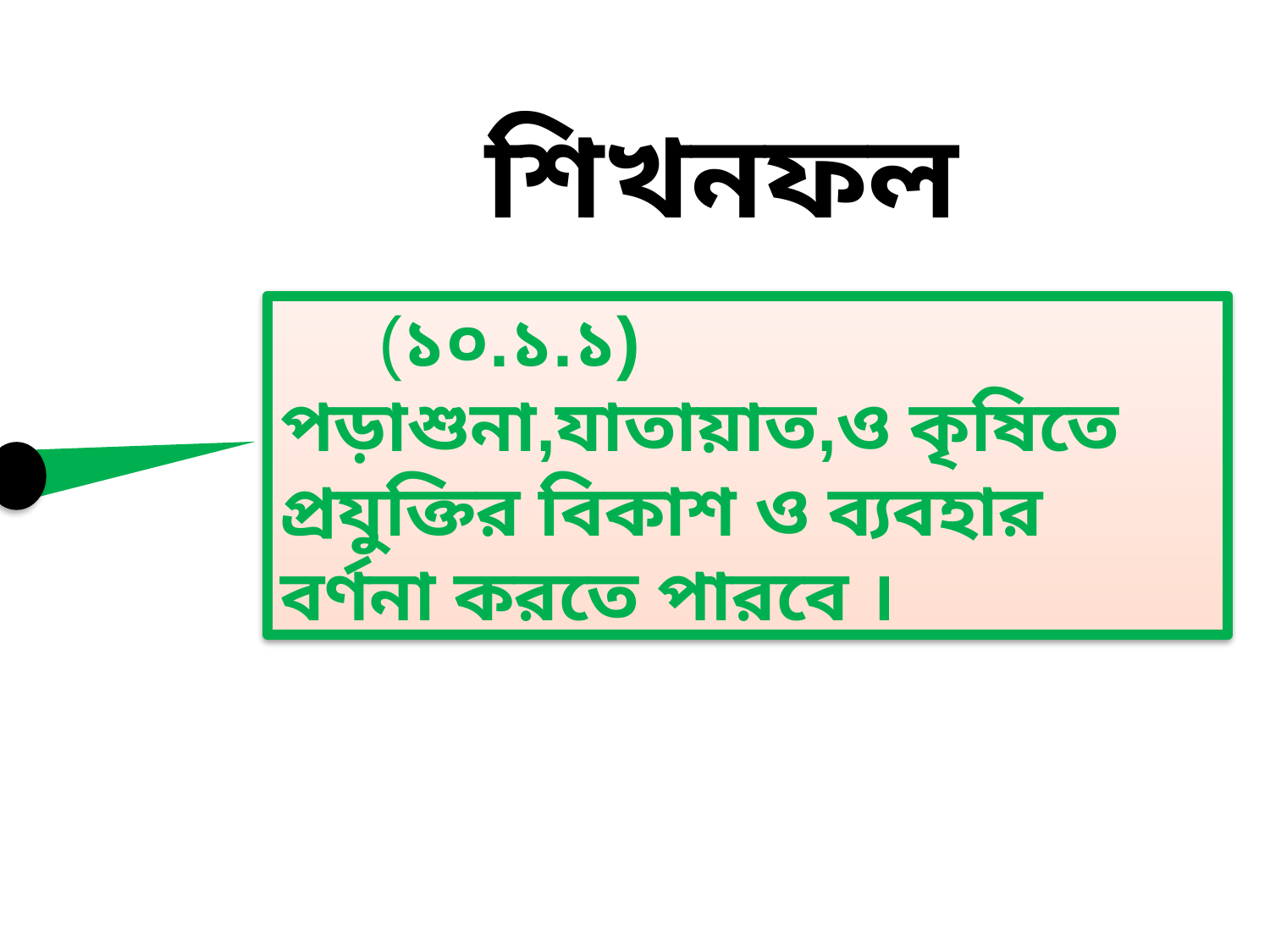

শিখনফল

     (১০.১.১) পড়াশুনা,যাতায়াত,ও কৃষিতে প্রযুক্তির বিকাশ ও ব্যবহার বর্ণনা করতে পারবে ।